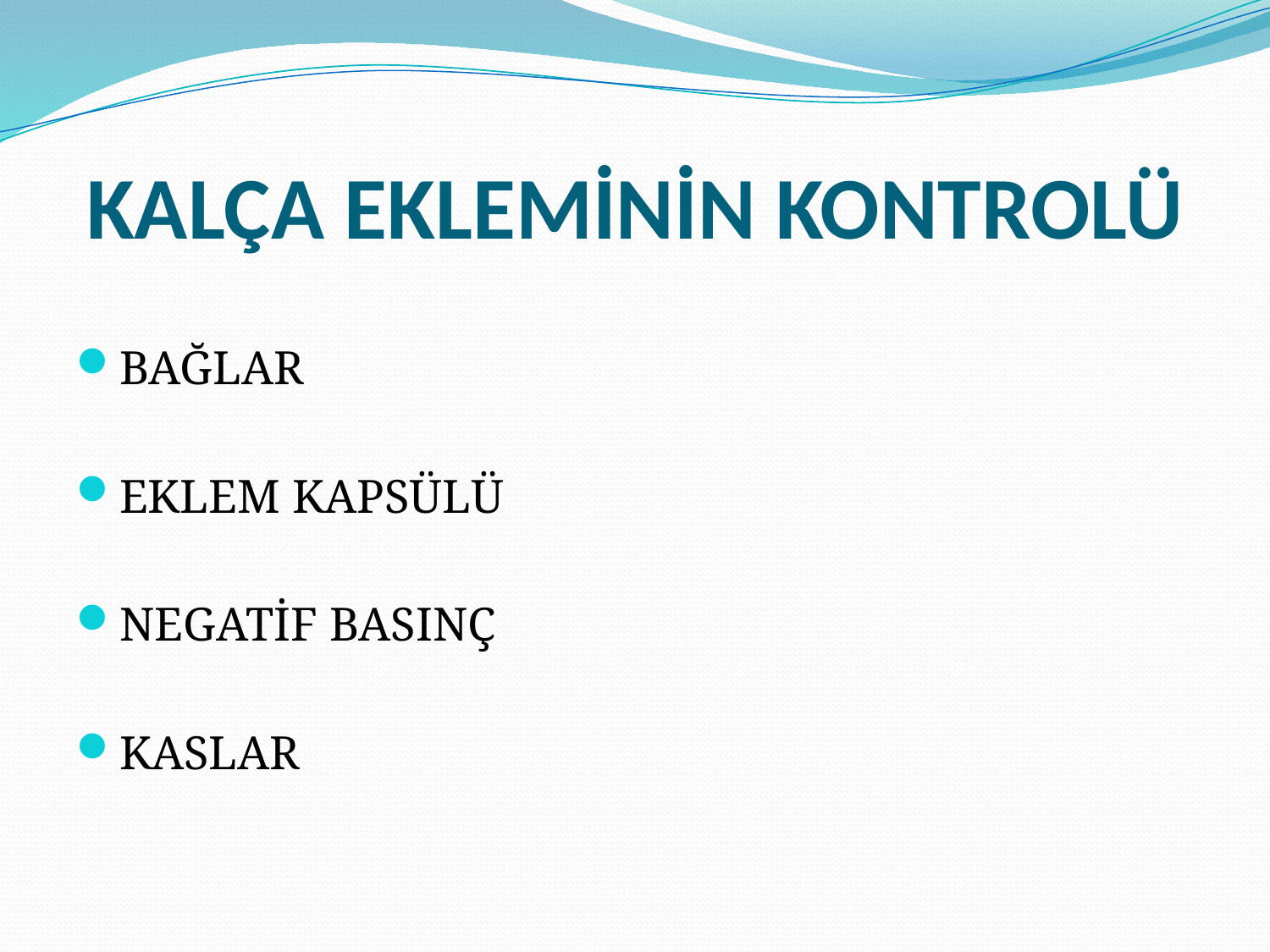

# KALÇA EKLEMİNİN KONTROLÜ

BAĞLAR

EKLEM KAPSÜLÜ

NEGATİF BASINÇ

KASLAR